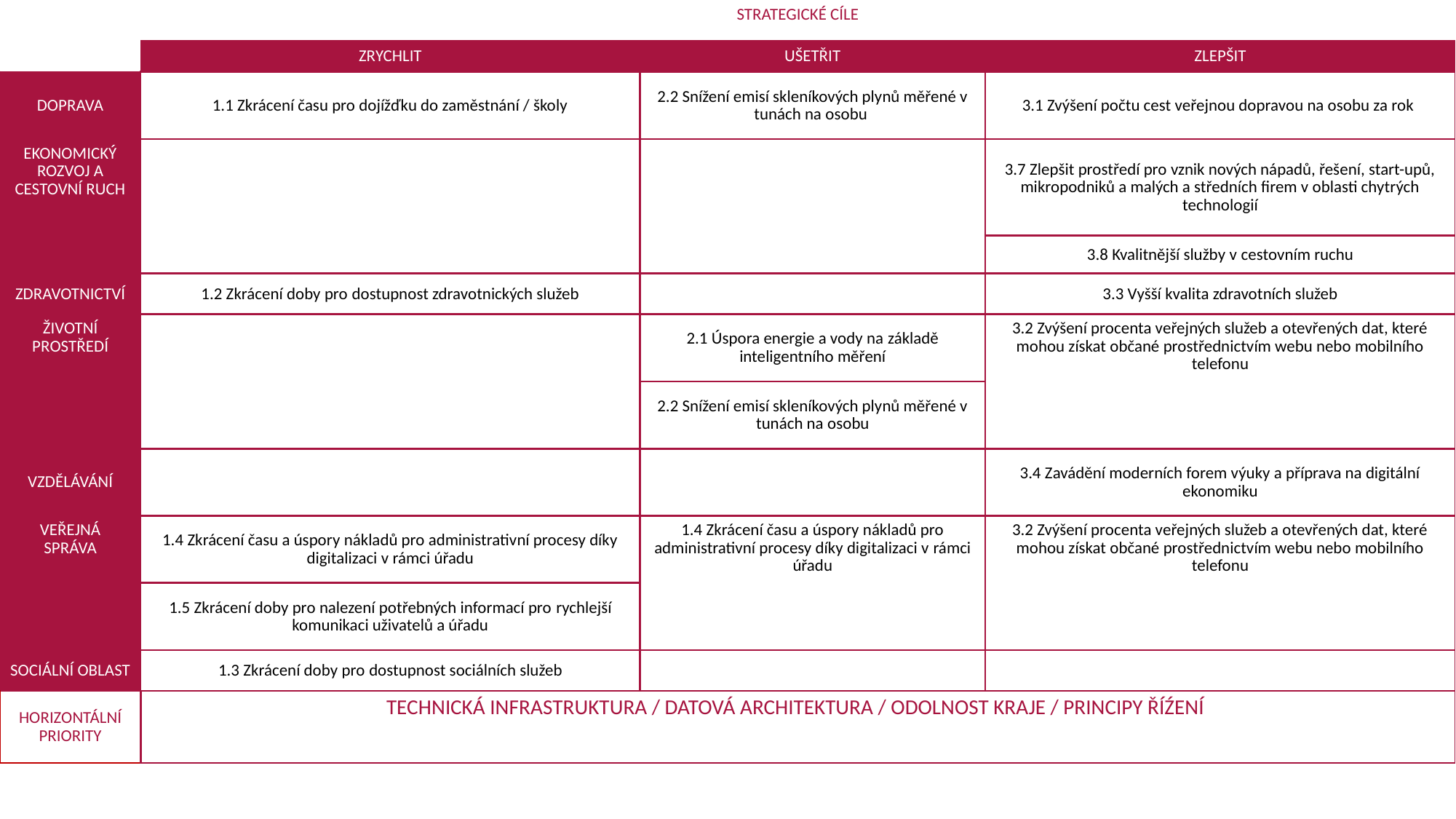

|  | STRATEGICKÉ CÍLE |  |  |
| --- | --- | --- | --- |
|  | ZRYCHLIT | UŠETŘIT | ZLEPŠIT |
| DOPRAVA | 1.1 Zkrácení času pro dojížďku do zaměstnání / školy | 2.2 Snížení emisí skleníkových plynů měřené v tunách na osobu | 3.1 Zvýšení počtu cest veřejnou dopravou na osobu za rok |
| EKONOMICKÝ ROZVOJ A CESTOVNÍ RUCH |  |  | 3.7 Zlepšit prostředí pro vznik nových nápadů, řešení, start-upů, mikropodniků a malých a středních firem v oblasti chytrých technologií |
|  |  |  | 3.8 Kvalitnější služby v cestovním ruchu |
| ZDRAVOTNICTVÍ | 1.2 Zkrácení doby pro dostupnost zdravotnických služeb |  | 3.3 Vyšší kvalita zdravotních služeb |
| ŽIVOTNÍ PROSTŘEDÍ |  | 2.1 Úspora energie a vody na základě inteligentního měření | 3.2 Zvýšení procenta veřejných služeb a otevřených dat, které mohou získat občané prostřednictvím webu nebo mobilního telefonu |
|  |  | 2.2 Snížení emisí skleníkových plynů měřené v tunách na osobu |  |
| VZDĚLÁVÁNÍ |  |  | 3.4 Zavádění moderních forem výuky a příprava na digitální ekonomiku |
| VEŘEJNÁ SPRÁVA | 1.4 Zkrácení času a úspory nákladů pro administrativní procesy díky digitalizaci v rámci úřadu | 1.4 Zkrácení času a úspory nákladů pro administrativní procesy díky digitalizaci v rámci úřadu | 3.2 Zvýšení procenta veřejných služeb a otevřených dat, které mohou získat občané prostřednictvím webu nebo mobilního telefonu |
|  | 1.5 Zkrácení doby pro nalezení potřebných informací pro rychlejší komunikaci uživatelů a úřadu |  |  |
| SOCIÁLNÍ OBLAST | 1.3 Zkrácení doby pro dostupnost sociálních služeb |  |  |
| HORIZONTÁLNÍ PRIORITY | TECHNICKÁ INFRASTRUKTURA / DATOVÁ ARCHITEKTURA / ODOLNOST KRAJE / PRINCIPY ŘÍŹENÍ |  |  |